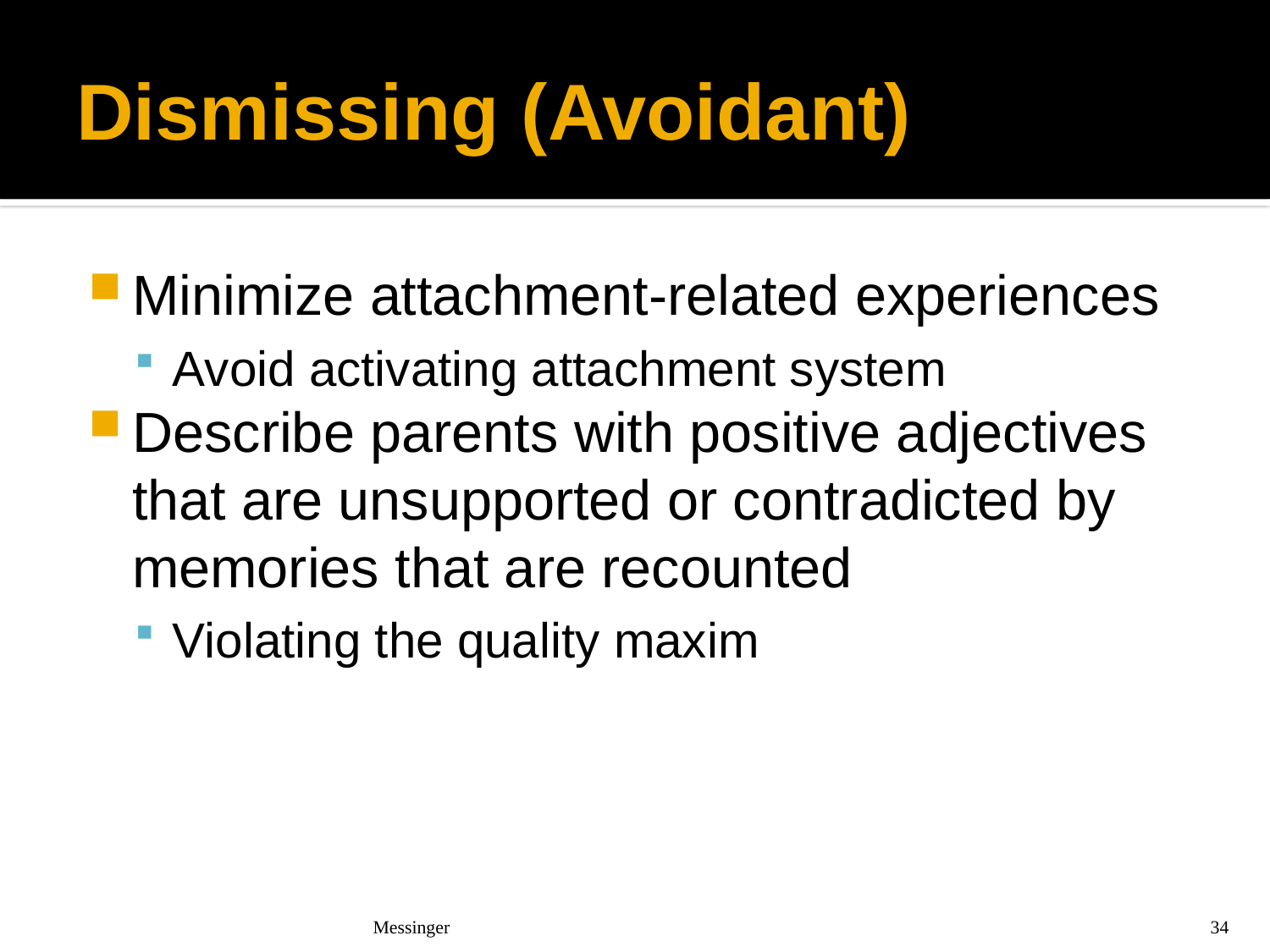

# Dismissing (Avoidant)
Minimize attachment-related experiences
Avoid activating attachment system
Describe parents with positive adjectives that are unsupported or contradicted by memories that are recounted
Violating the quality maxim
Messinger
34